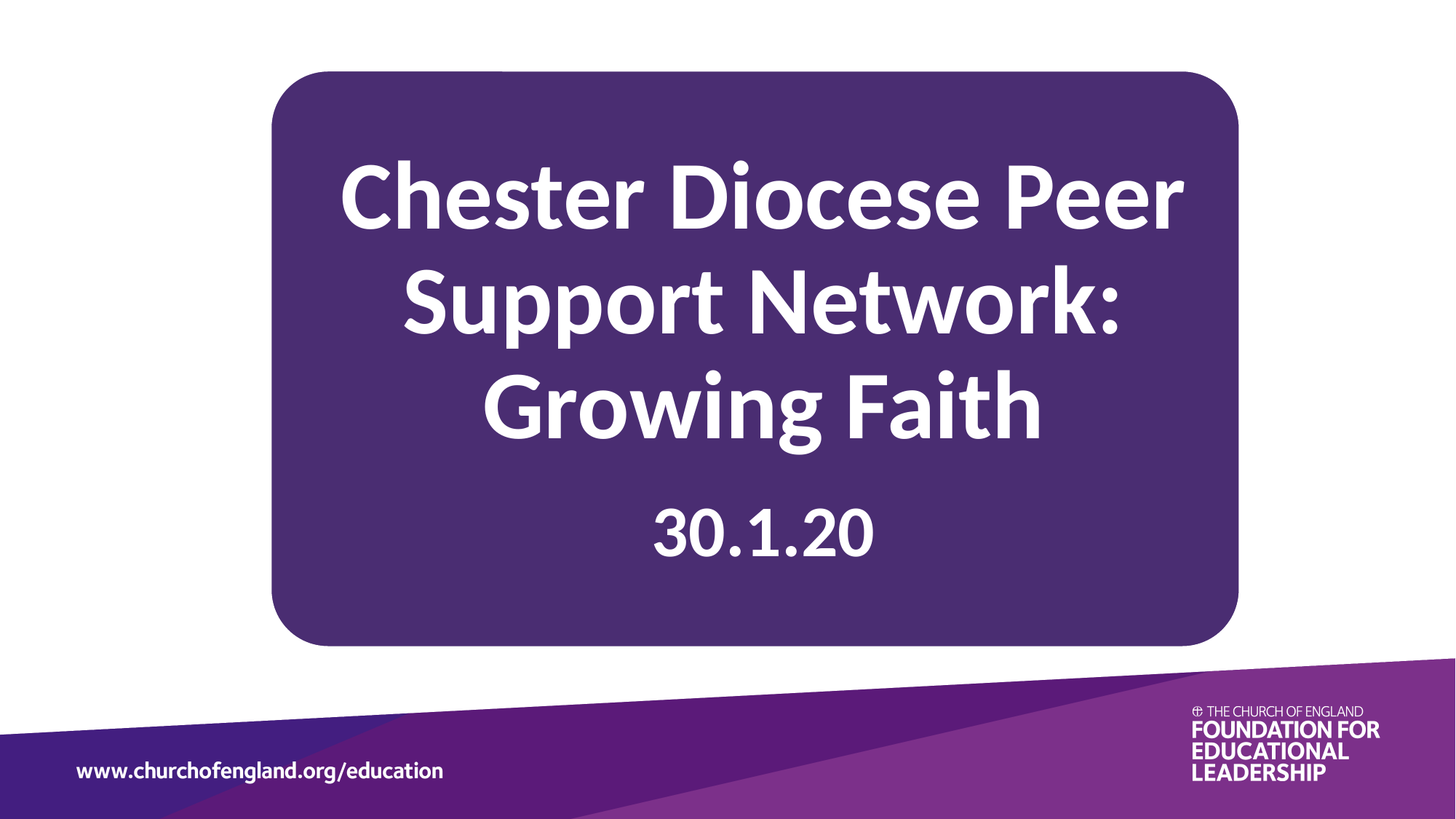

Chester Diocese Peer Support Network: Growing Faith
30.1.20